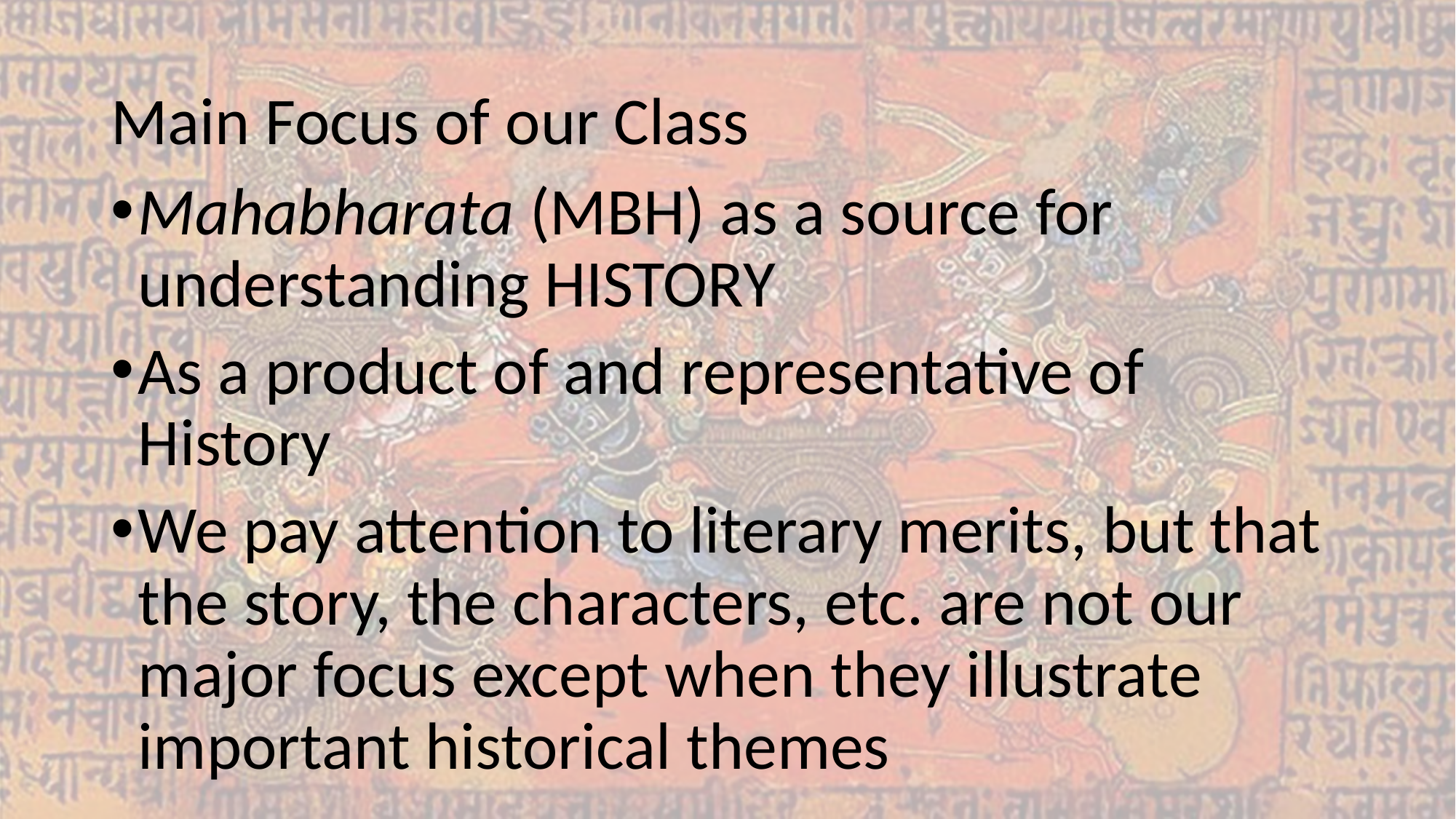

# Main Focus of our Class
Mahabharata (MBH) as a source for understanding HISTORY
As a product of and representative of History
We pay attention to literary merits, but that the story, the characters, etc. are not our major focus except when they illustrate important historical themes